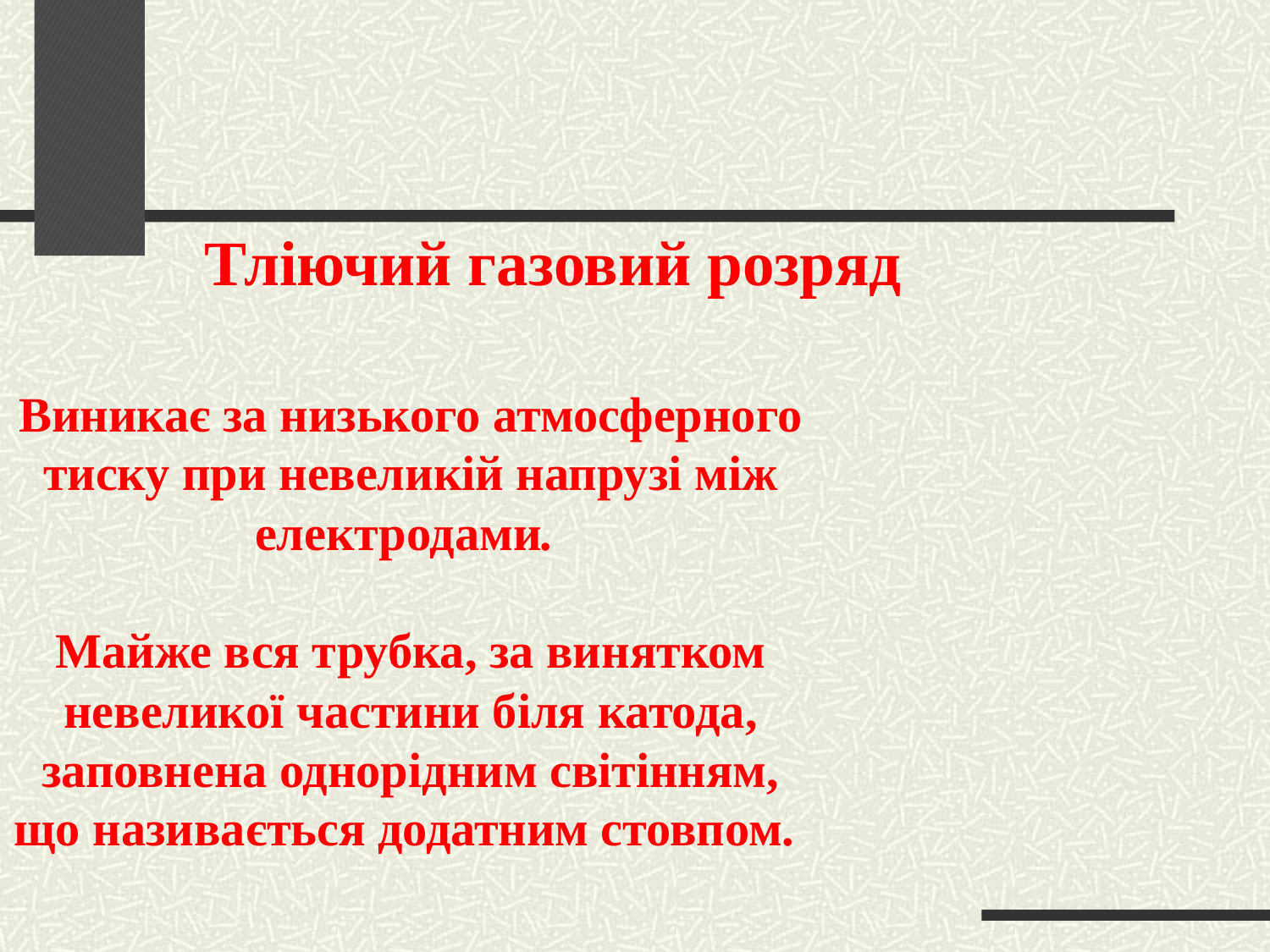

Тліючий газовий розряд
Виникає за низького атмосферного тиску при невеликій напрузі між електродами.

Майже вся трубка, за винятком невеликої частини біля катода, заповнена однорідним світінням, що називається додатним стовпом.